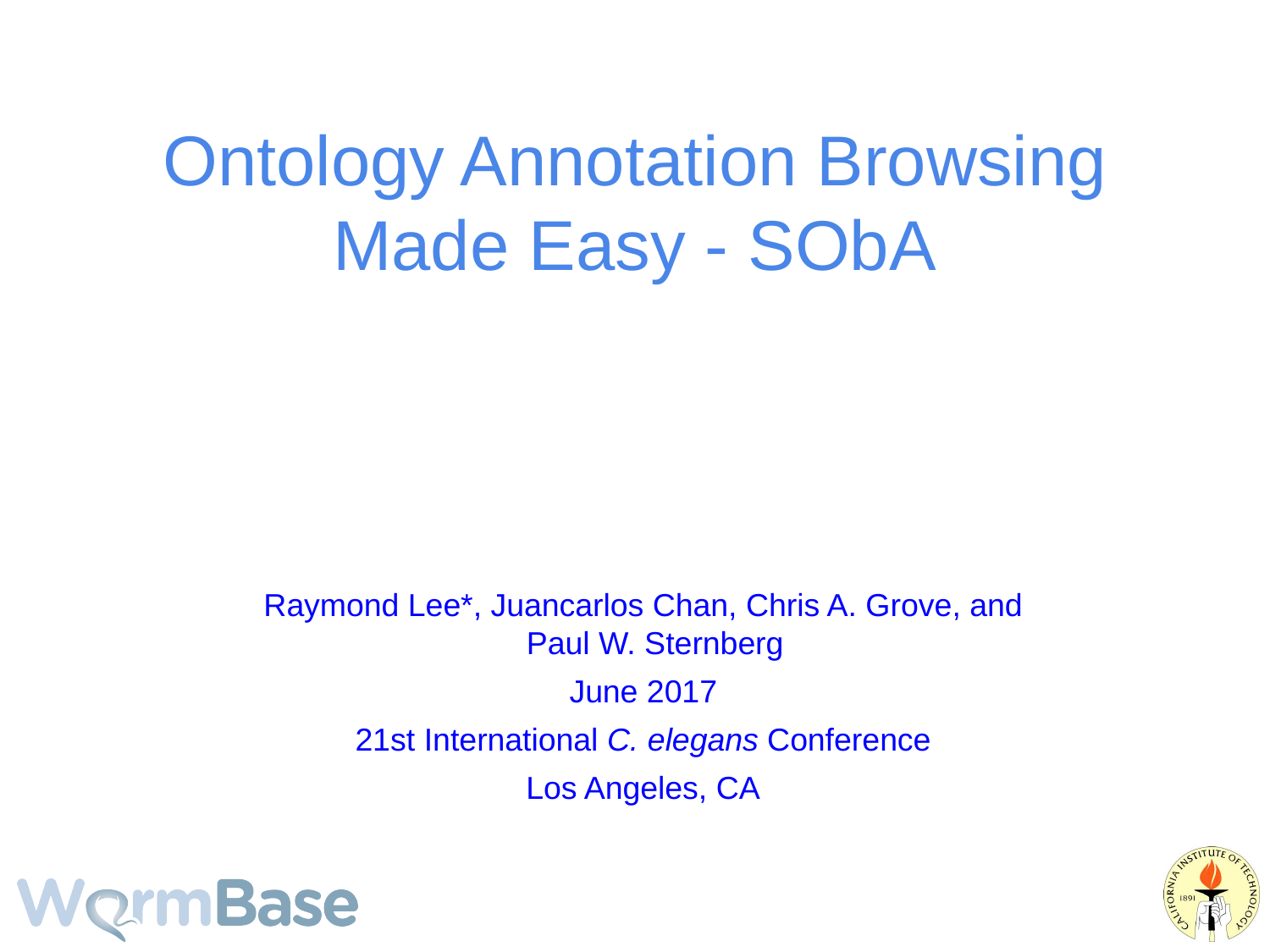

# Ontology Annotation Browsing Made Easy - SObA
Raymond Lee*, Juancarlos Chan, Chris A. Grove, and Paul W. Sternberg
June 2017
21st International C. elegans Conference
Los Angeles, CA